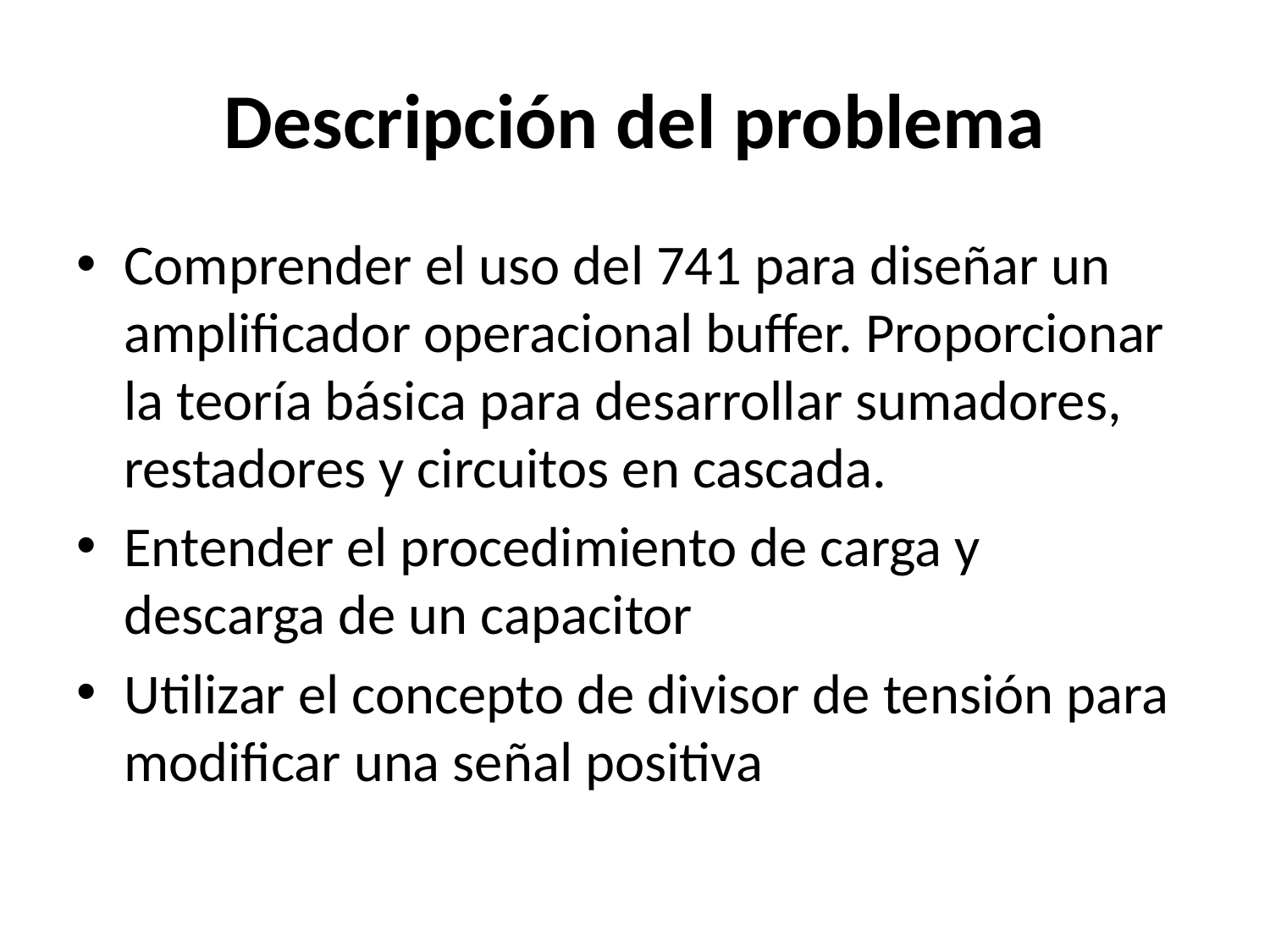

# Descripción del problema
Comprender el uso del 741 para diseñar un amplificador operacional buffer. Proporcionar la teoría básica para desarrollar sumadores, restadores y circuitos en cascada.
Entender el procedimiento de carga y descarga de un capacitor
Utilizar el concepto de divisor de tensión para modificar una señal positiva